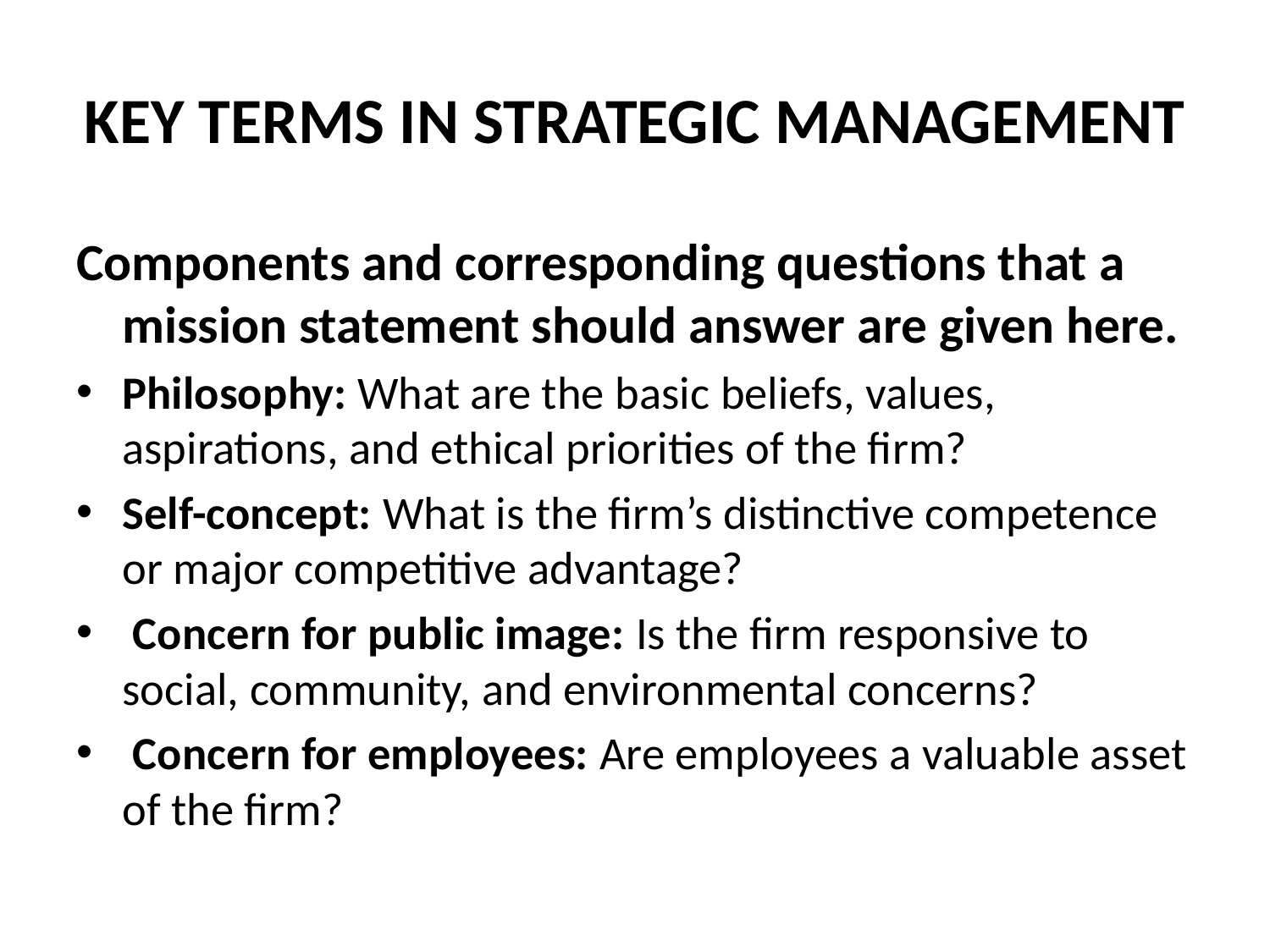

# KEY TERMS IN STRATEGIC MANAGEMENT
Components and corresponding questions that a mission statement should answer are given here.
Philosophy: What are the basic beliefs, values, aspirations, and ethical priorities of the firm?
Self-concept: What is the firm’s distinctive competence or major competitive advantage?
 Concern for public image: Is the firm responsive to social, community, and environmental concerns?
 Concern for employees: Are employees a valuable asset of the firm?